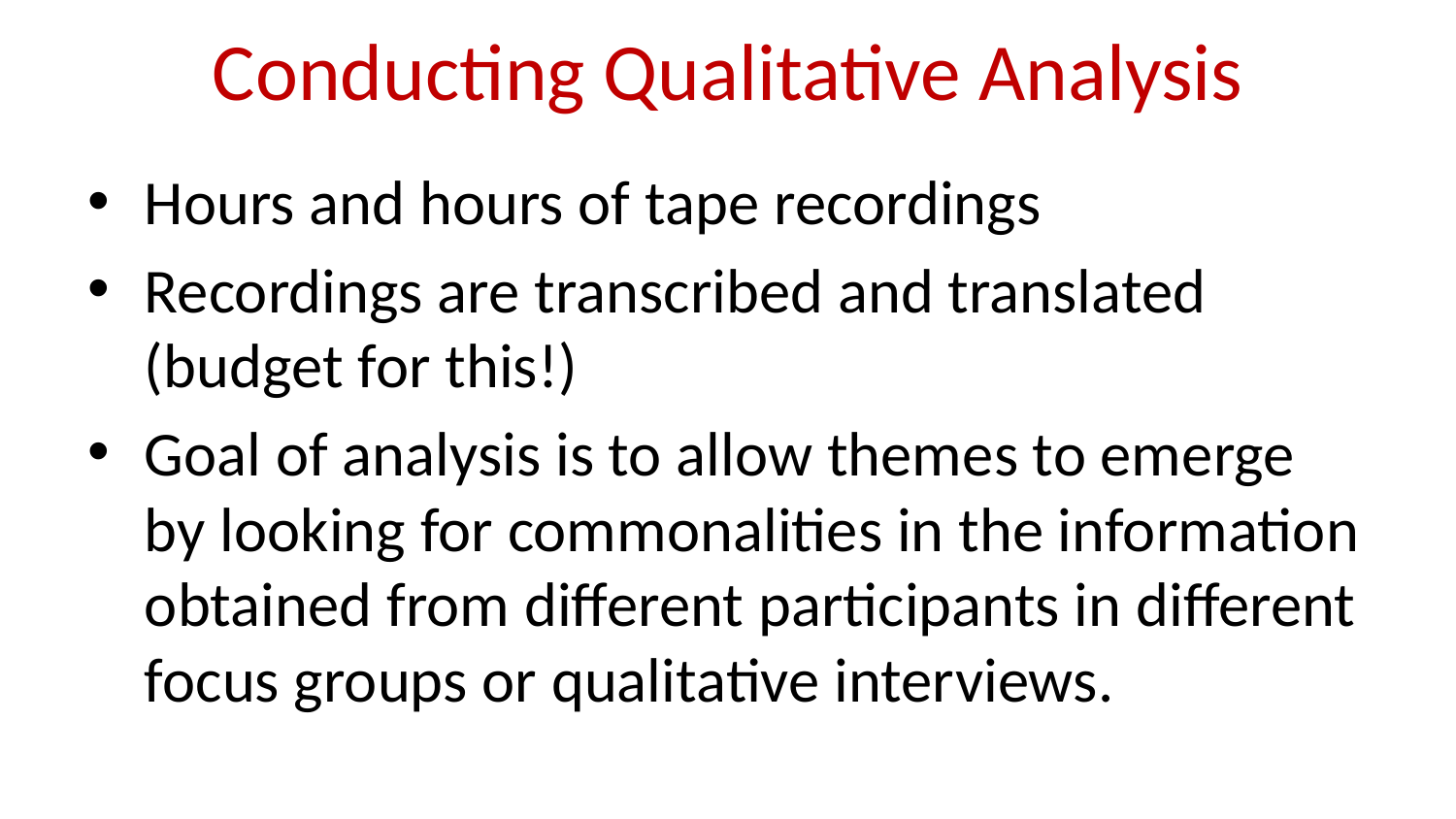

# Conducting Qualitative Analysis
Hours and hours of tape recordings
Recordings are transcribed and translated (budget for this!)
Goal of analysis is to allow themes to emerge by looking for commonalities in the information obtained from different participants in different focus groups or qualitative interviews.